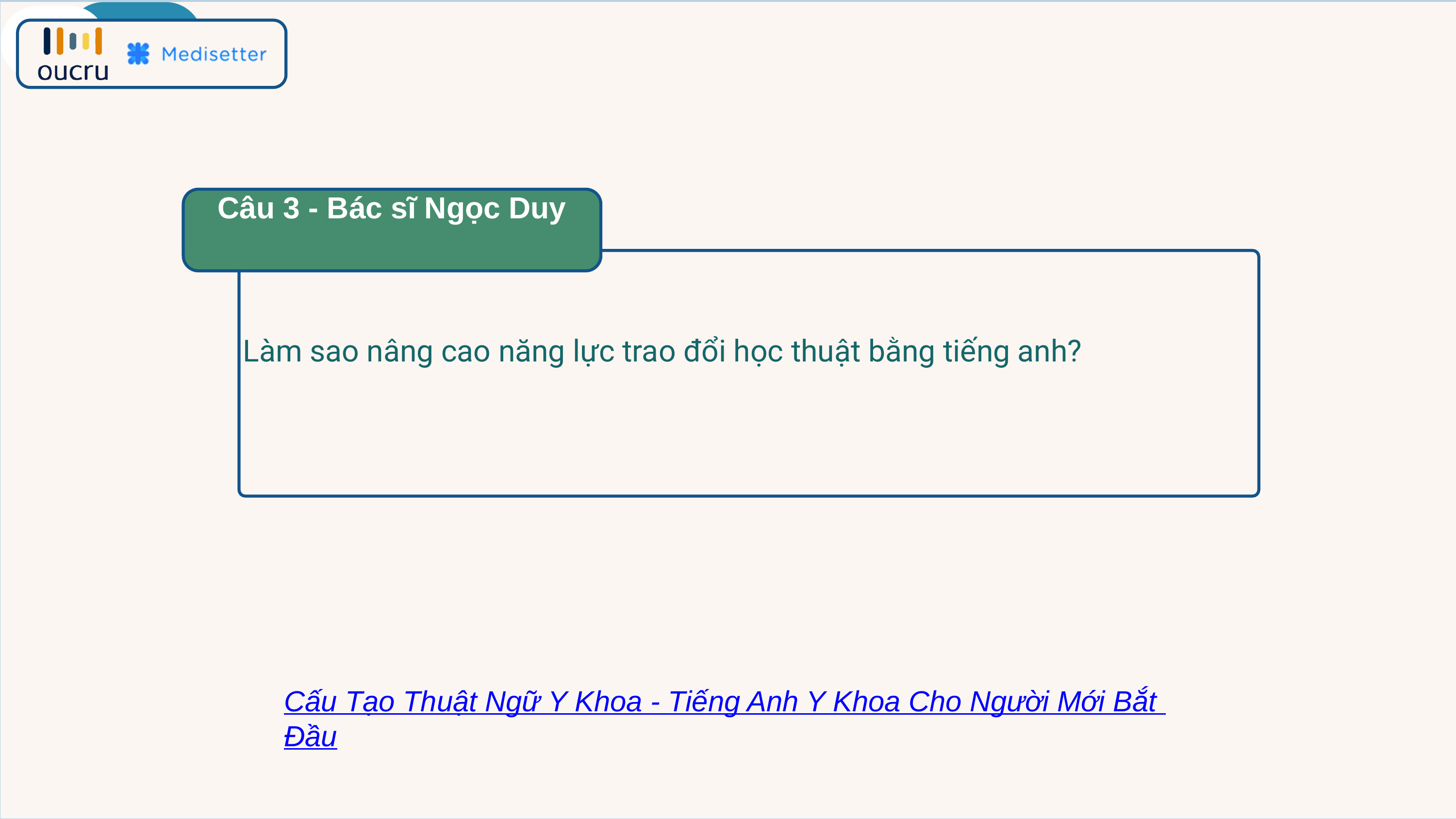

Câu 3 - Bác sĩ Ngọc Duy

Làm sao nâng cao năng lực trao đổi học thuật bằng tiếng anh?
Cấu Tạo Thuật Ngữ Y Khoa - Tiếng Anh Y Khoa Cho Người Mới Bắt Đầu